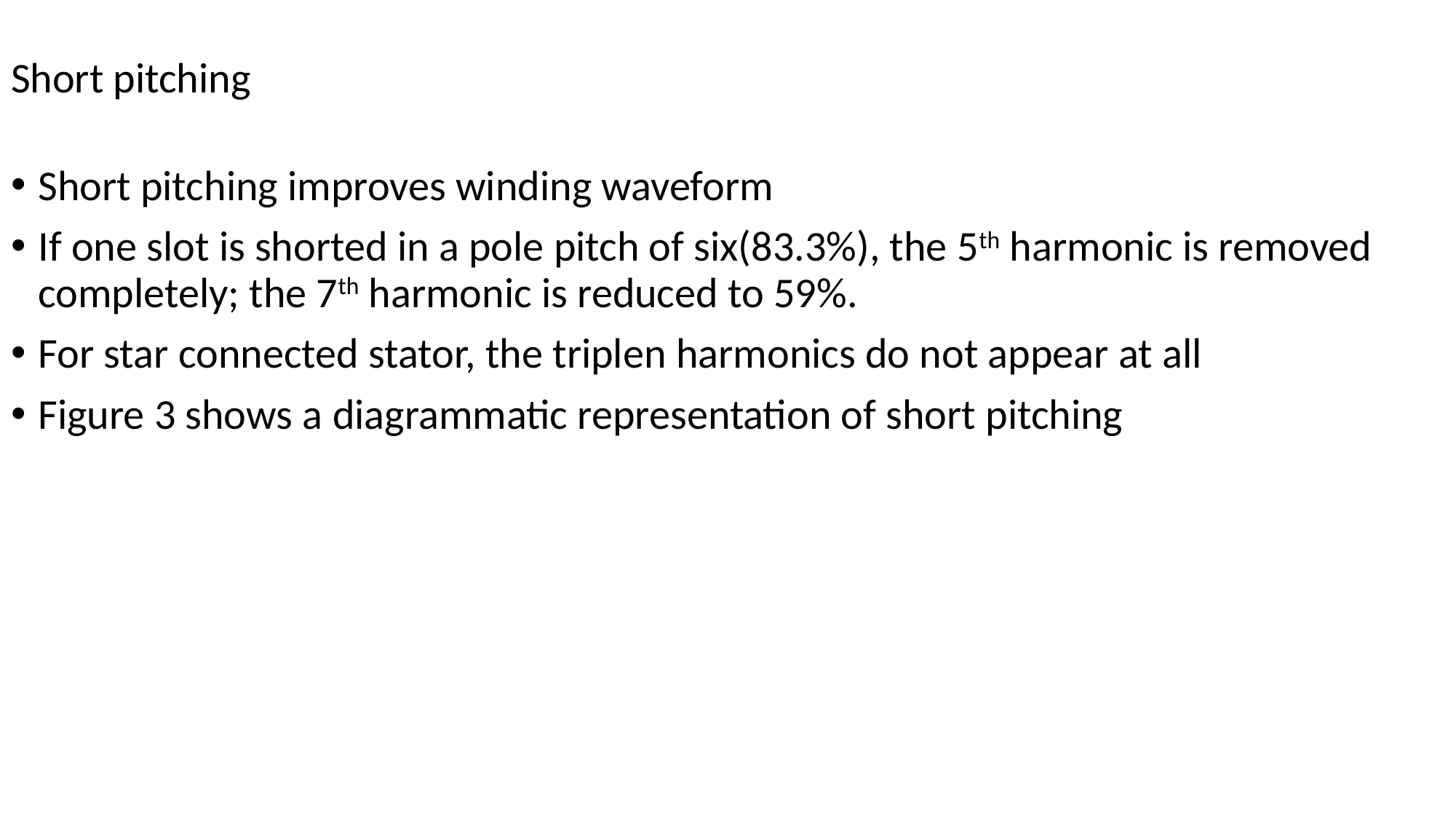

# Short pitching
Short pitching improves winding waveform
If one slot is shorted in a pole pitch of six(83.3%), the 5th harmonic is removed completely; the 7th harmonic is reduced to 59%.
For star connected stator, the triplen harmonics do not appear at all
Figure 3 shows a diagrammatic representation of short pitching